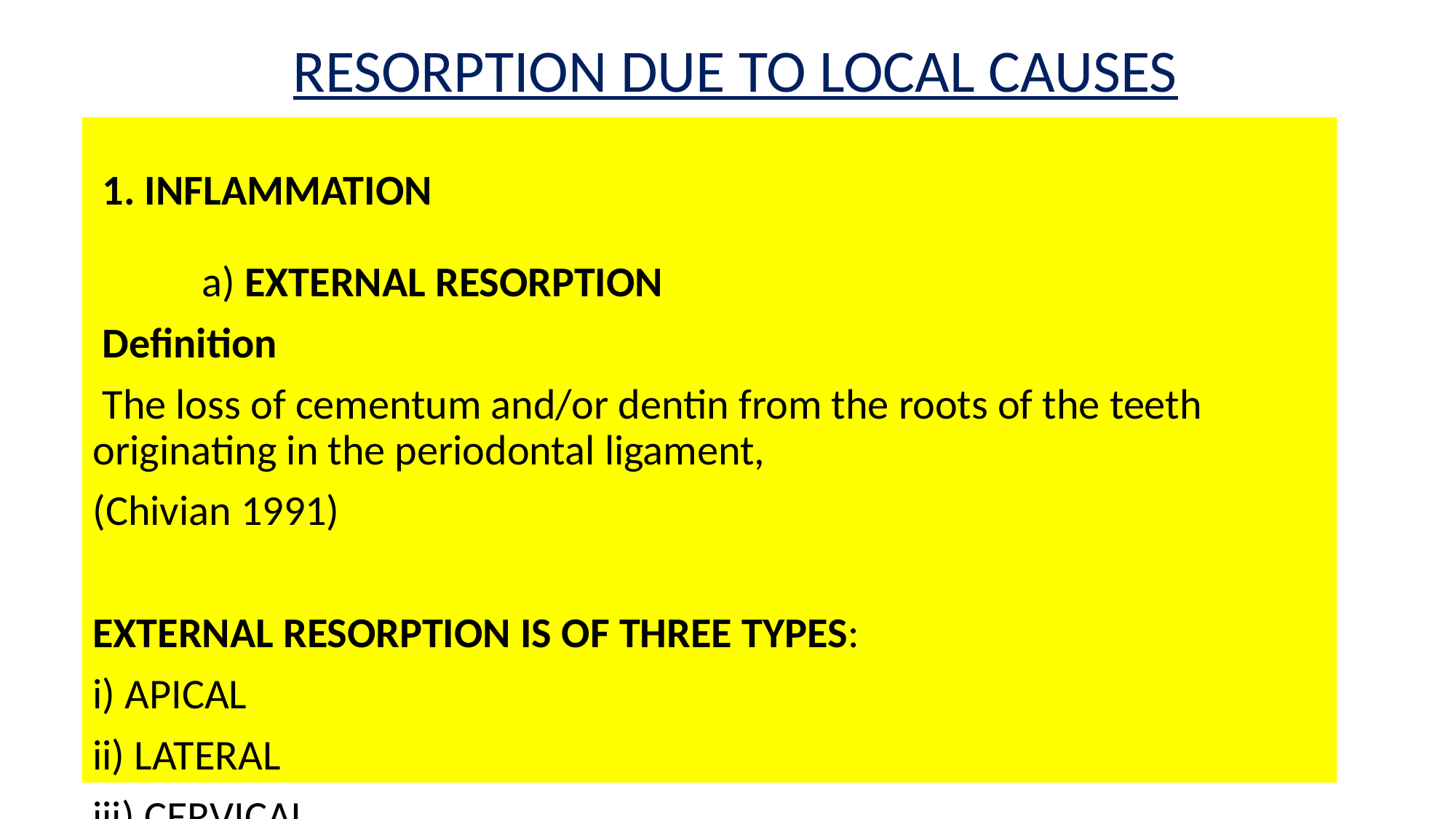

# RESORPTION DUE TO LOCAL CAUSES
 1. INFLAMMATION
	a) EXTERNAL RESORPTION
 Definition
 The loss of cementum and/or dentin from the roots of the teeth originating in the periodontal ligament,
(Chivian 1991)

EXTERNAL RESORPTION IS OF THREE TYPES:
i) APICAL
ii) LATERAL
iii) CERVICAL